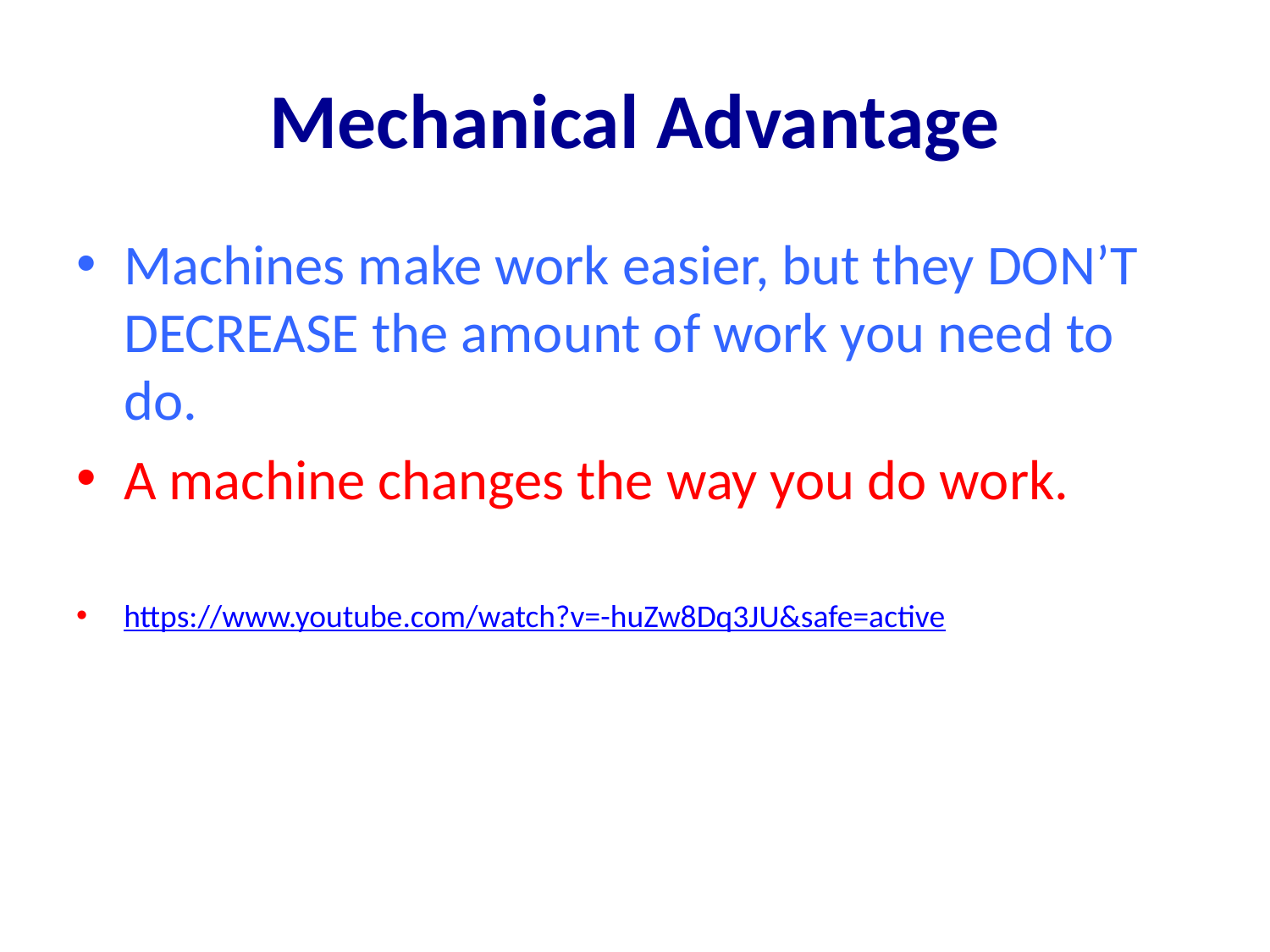

# Mechanical Advantage
Machines make work easier, but they DON’T DECREASE the amount of work you need to do.
A machine changes the way you do work.

https://www.youtube.com/watch?v=-huZw8Dq3JU&safe=active